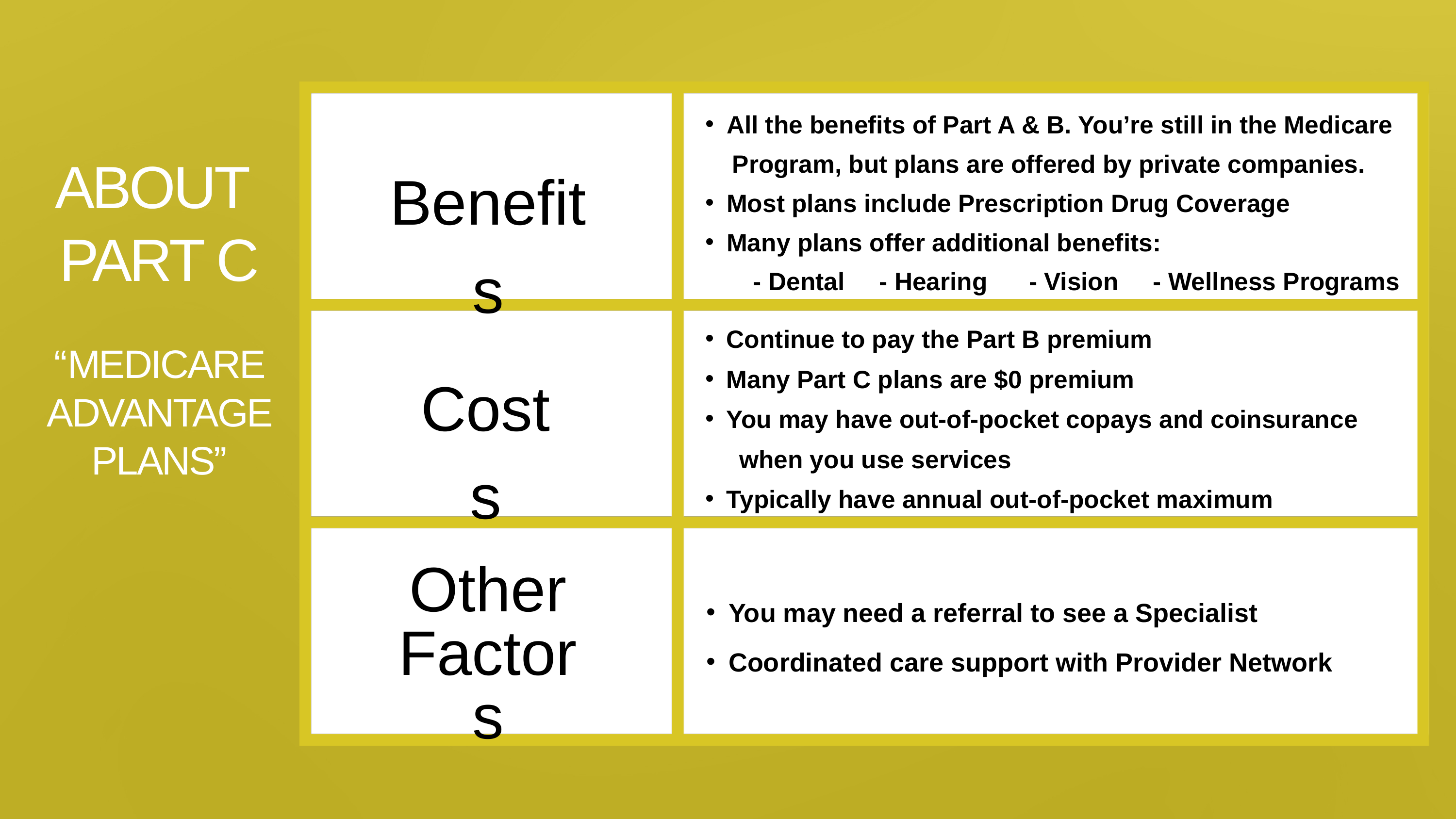

All the benefits of Part A & B. You’re still in the Medicare
       Program, but plans are offered by private companies.
Most plans include Prescription Drug Coverage
Many plans offer additional benefits:
          - Dental     - Hearing      - Vision     - Wellness Programs

ABOUT
PART C
Benefits
Continue to pay the Part B premium
Many Part C plans are $0 premium
You may have out-of-pocket copays and coinsurance
        when you use services
Typically have annual out-of-pocket maximum
“MEDICARE ADVANTAGE PLANS”
Costs
Other
Factors
You may need a referral to see a Specialist
Coordinated care support with Provider Network